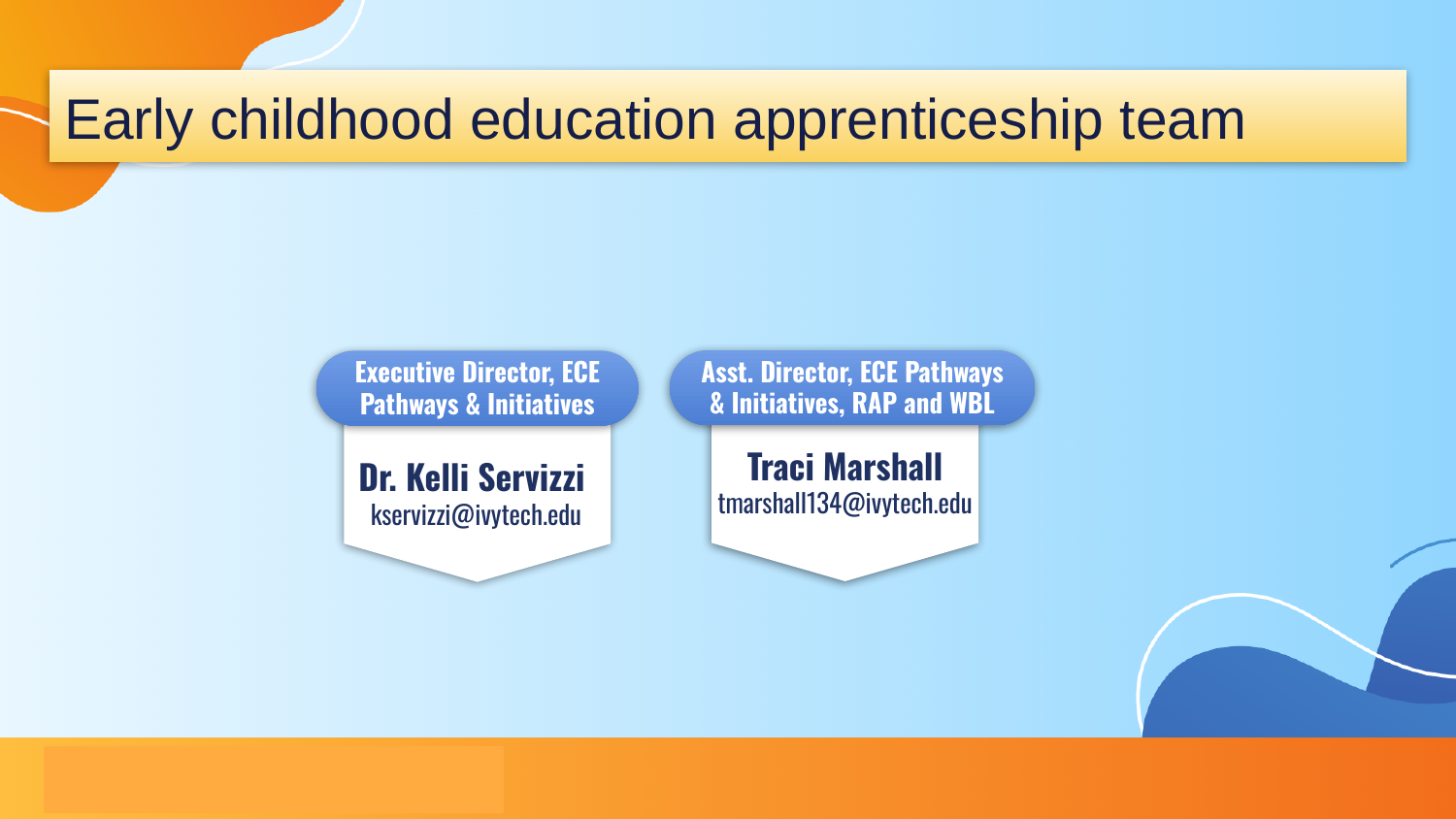

# Early childhood education apprenticeship team
Asst. Director, ECE Pathways & Initiatives, RAP and WBL
Executive Director, ECE Pathways & Initiatives

Traci Marshall
tmarshall134@ivytech.edu
Dr. Kelli Servizzi
  kservizzi@ivytech.edu